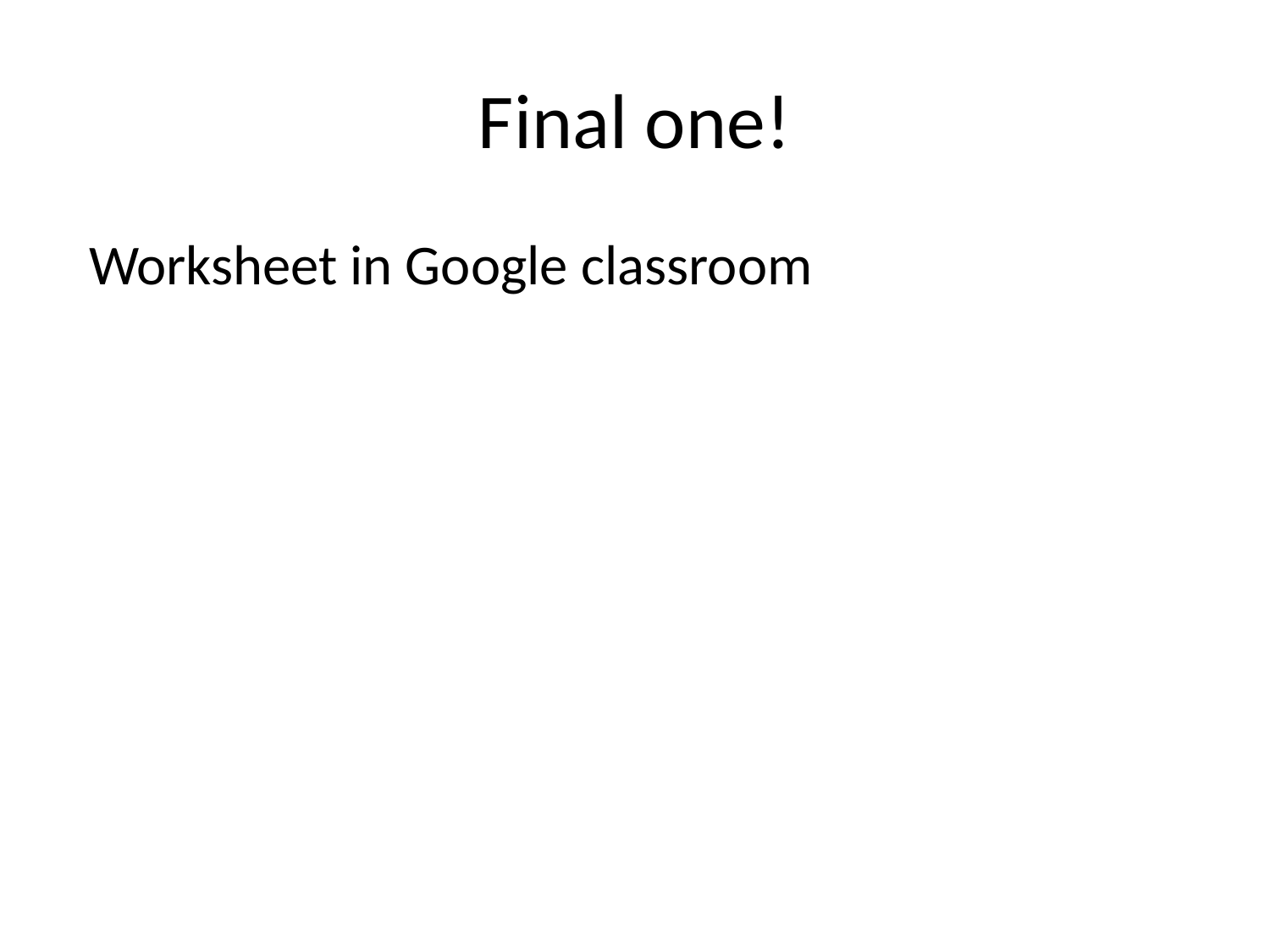

# Final one!
 Worksheet in Google classroom